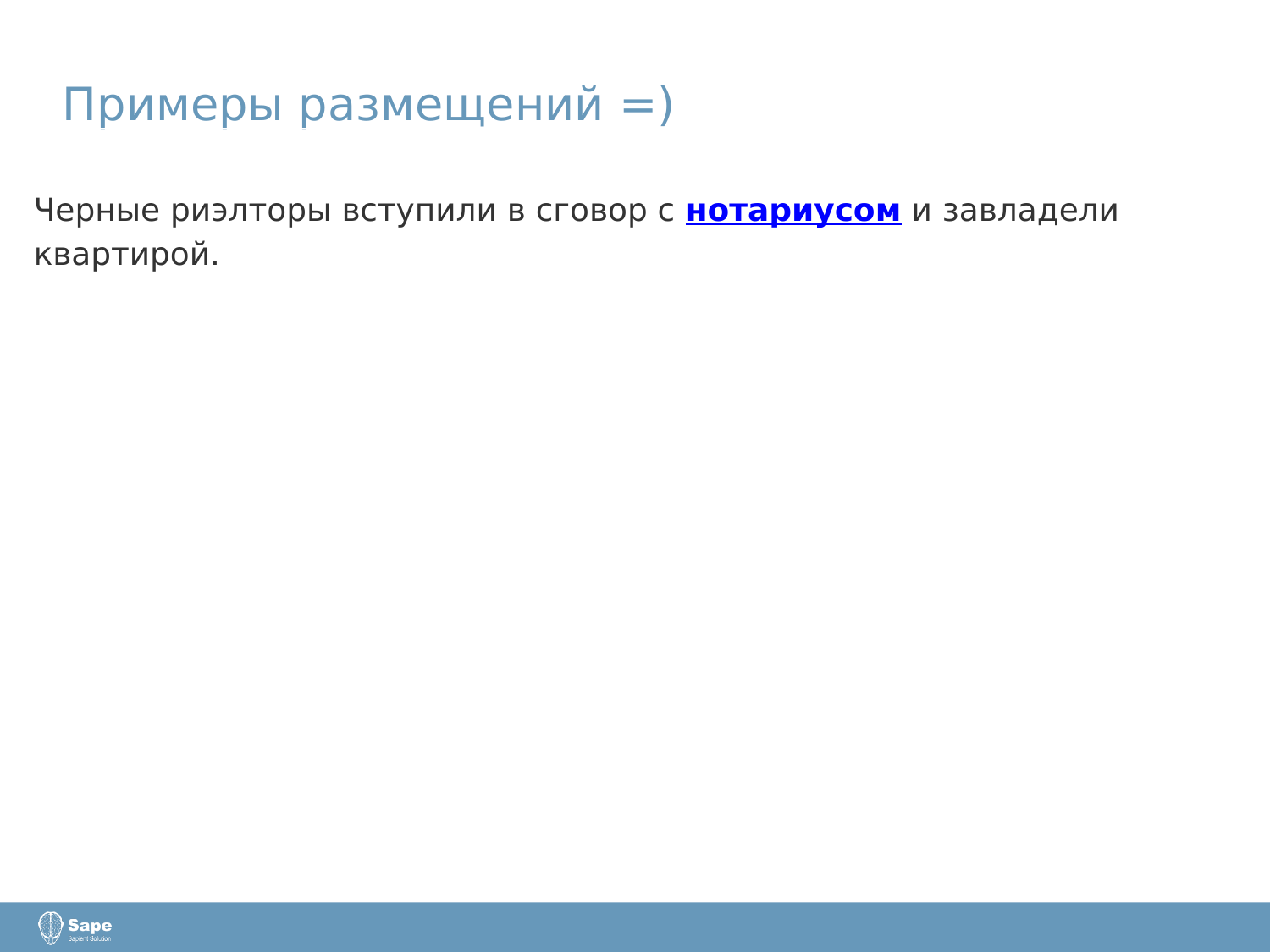

Примеры размещений =)

Черные риэлторы вступили в сговор с нотариусом и завладели квартирой.